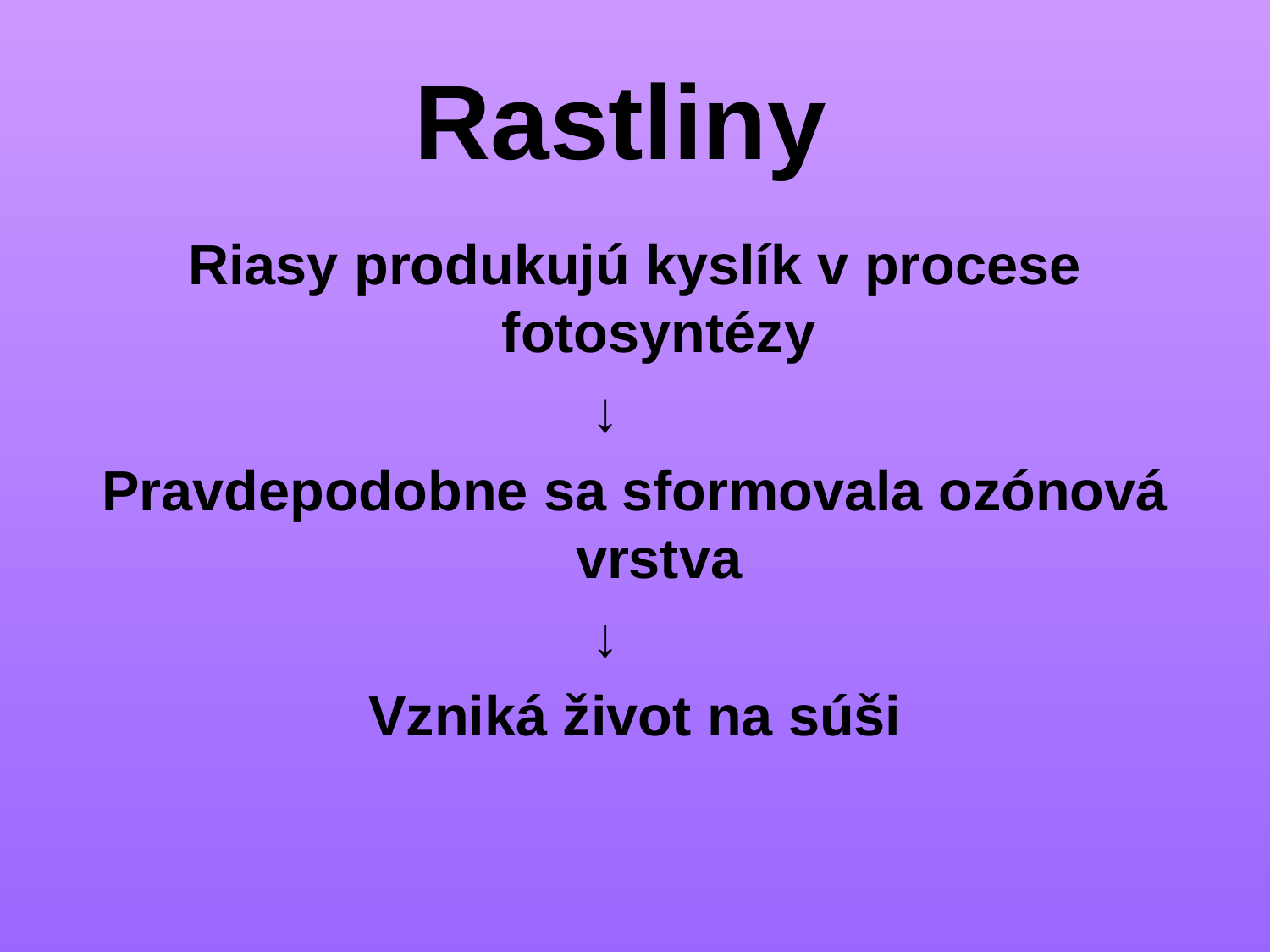

# Rastliny
Riasy produkujú kyslík v procese fotosyntézy
                                 ↓
Pravdepodobne sa sformovala ozónová vrstva
                                 ↓
Vzniká život na súši